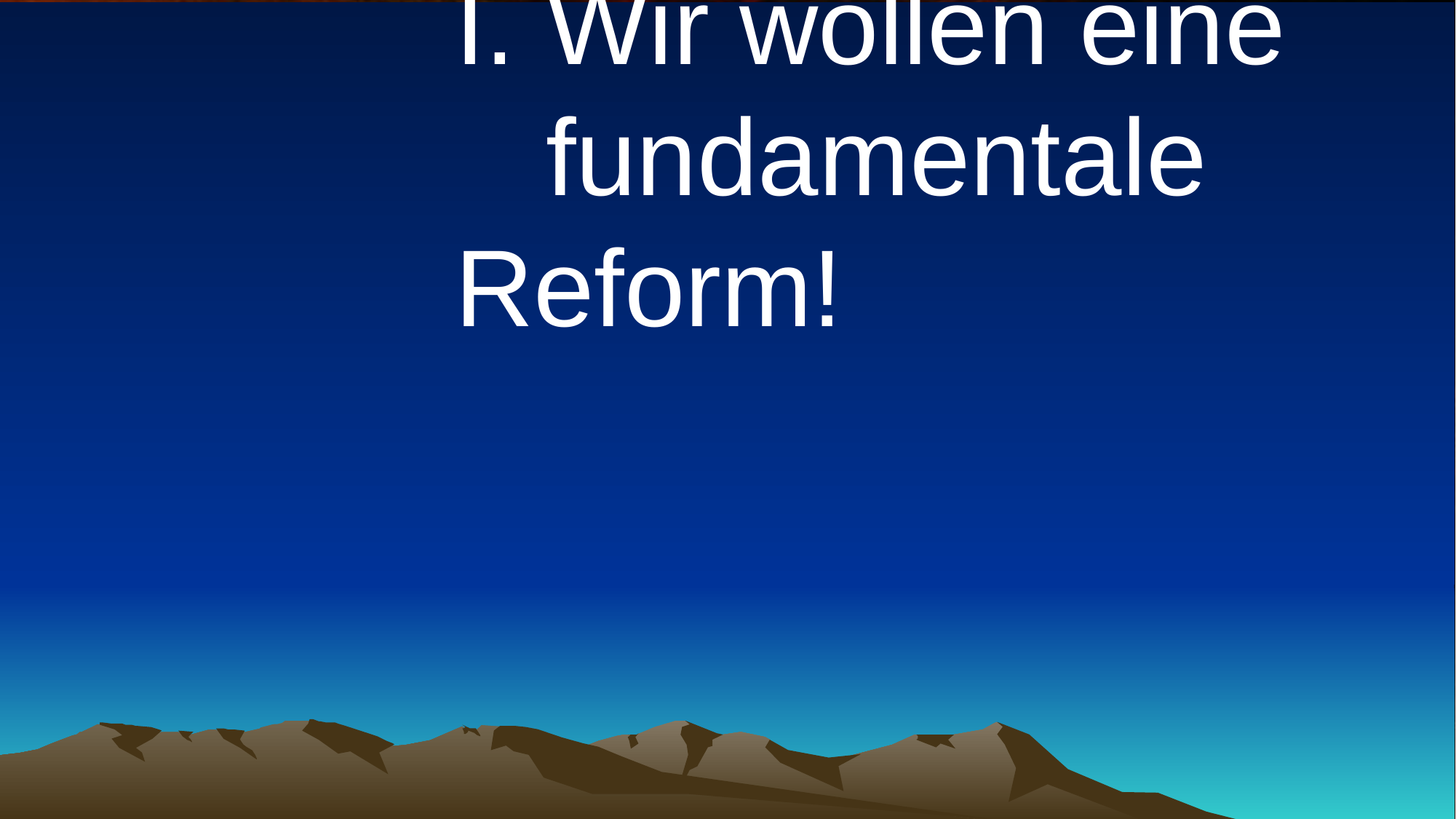

# I. Wir wollen eine fundamentale Reform!